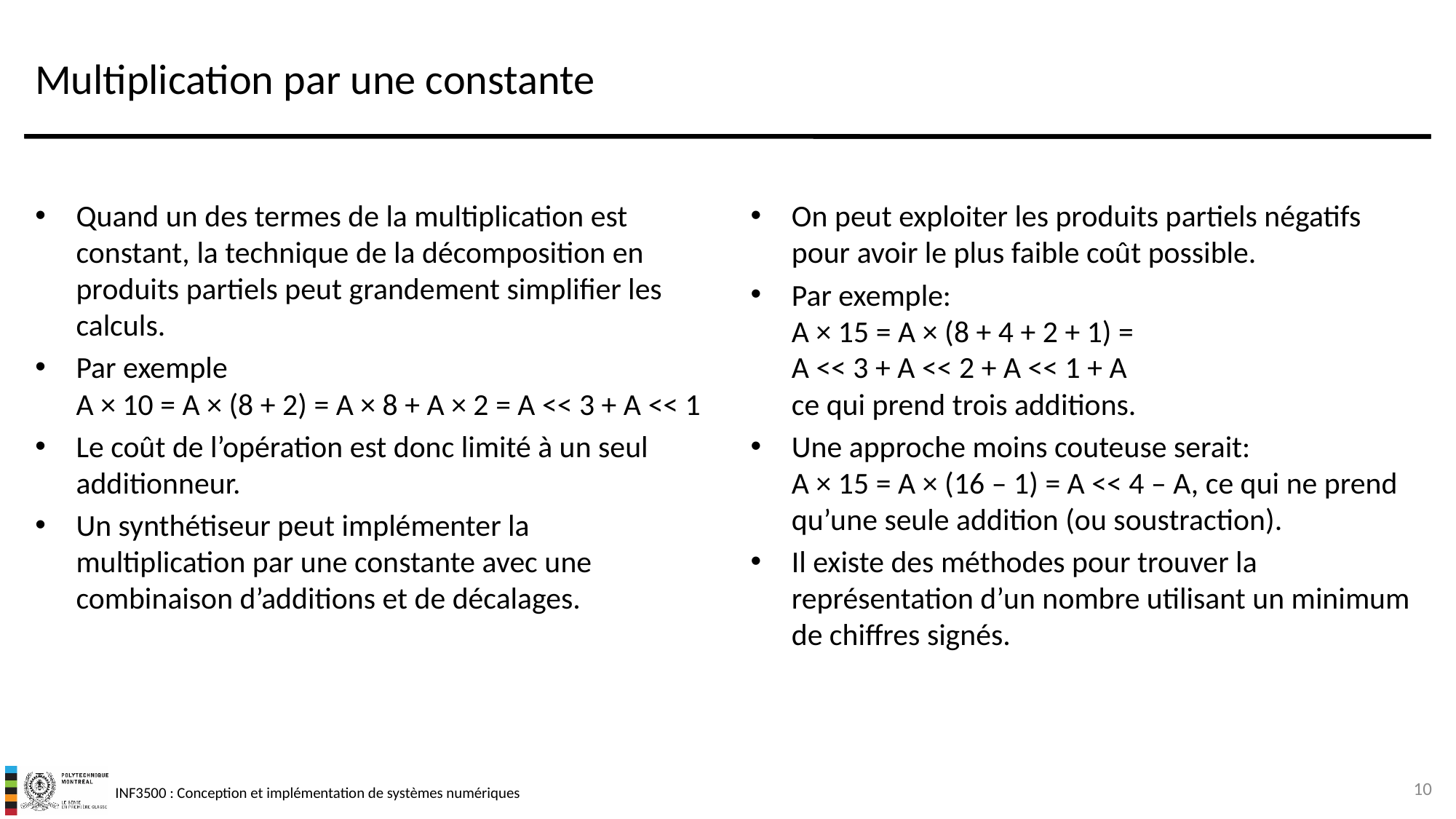

# Multiplication par une constante
Quand un des termes de la multiplication est constant, la technique de la décomposition en produits partiels peut grandement simplifier les calculs.
Par exemple
A × 10 = A × (8 + 2) = A × 8 + A × 2 = A << 3 + A << 1
Le coût de l’opération est donc limité à un seul additionneur.
Un synthétiseur peut implémenter la  multiplication par une constante avec une combinaison d’additions et de décalages.
On peut exploiter les produits partiels négatifs pour avoir le plus faible coût possible.
Par exemple:
A × 15 = A × (8 + 4 + 2 + 1) =
A << 3 + A << 2 + A << 1 + A
ce qui prend trois additions.
Une approche moins couteuse serait:
A × 15 = A × (16 – 1) = A << 4 – A, ce qui ne prend qu’une seule addition (ou soustraction).
Il existe des méthodes pour trouver la représentation d’un nombre utilisant un minimum de chiffres signés.

10